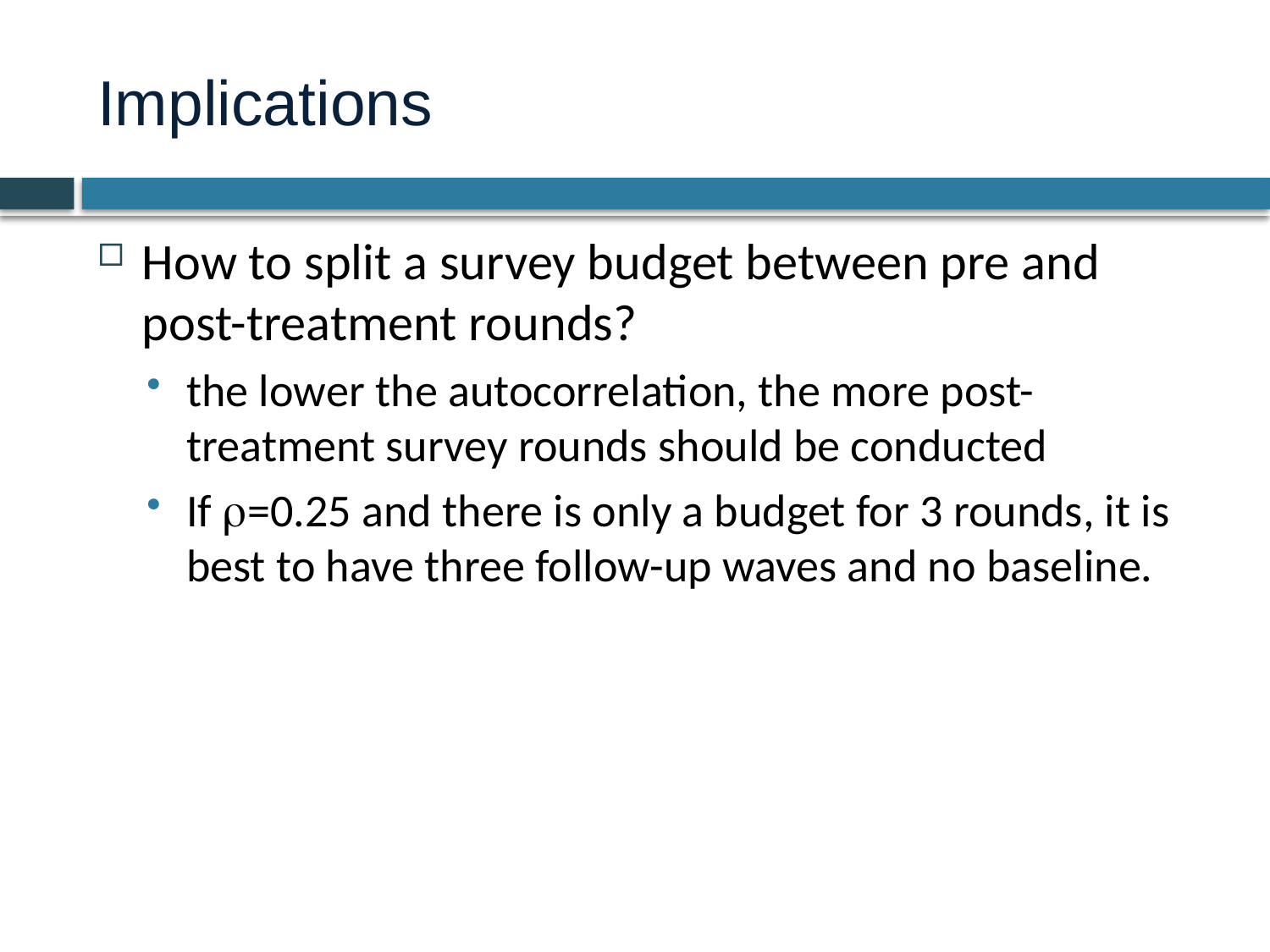

# Implications
How to split a survey budget between pre and post-treatment rounds?
the lower the autocorrelation, the more post-treatment survey rounds should be conducted
If ρ=0.25 and there is only a budget for 3 rounds, it is best to have three follow-up waves and no baseline.